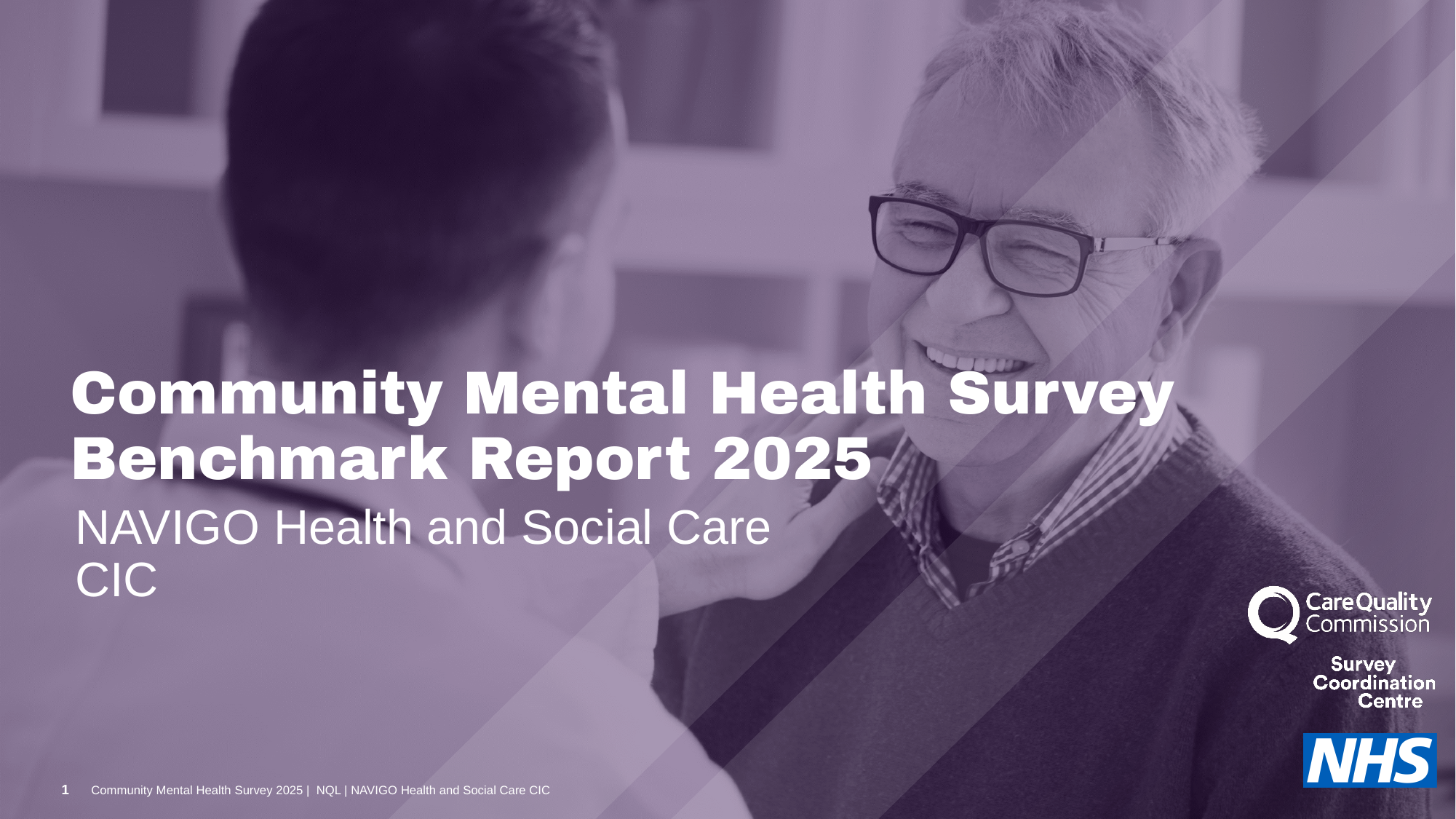

Community Mental Health Survey
Benchmark Report 2025
# NAVIGO Health and Social Care CIC
1